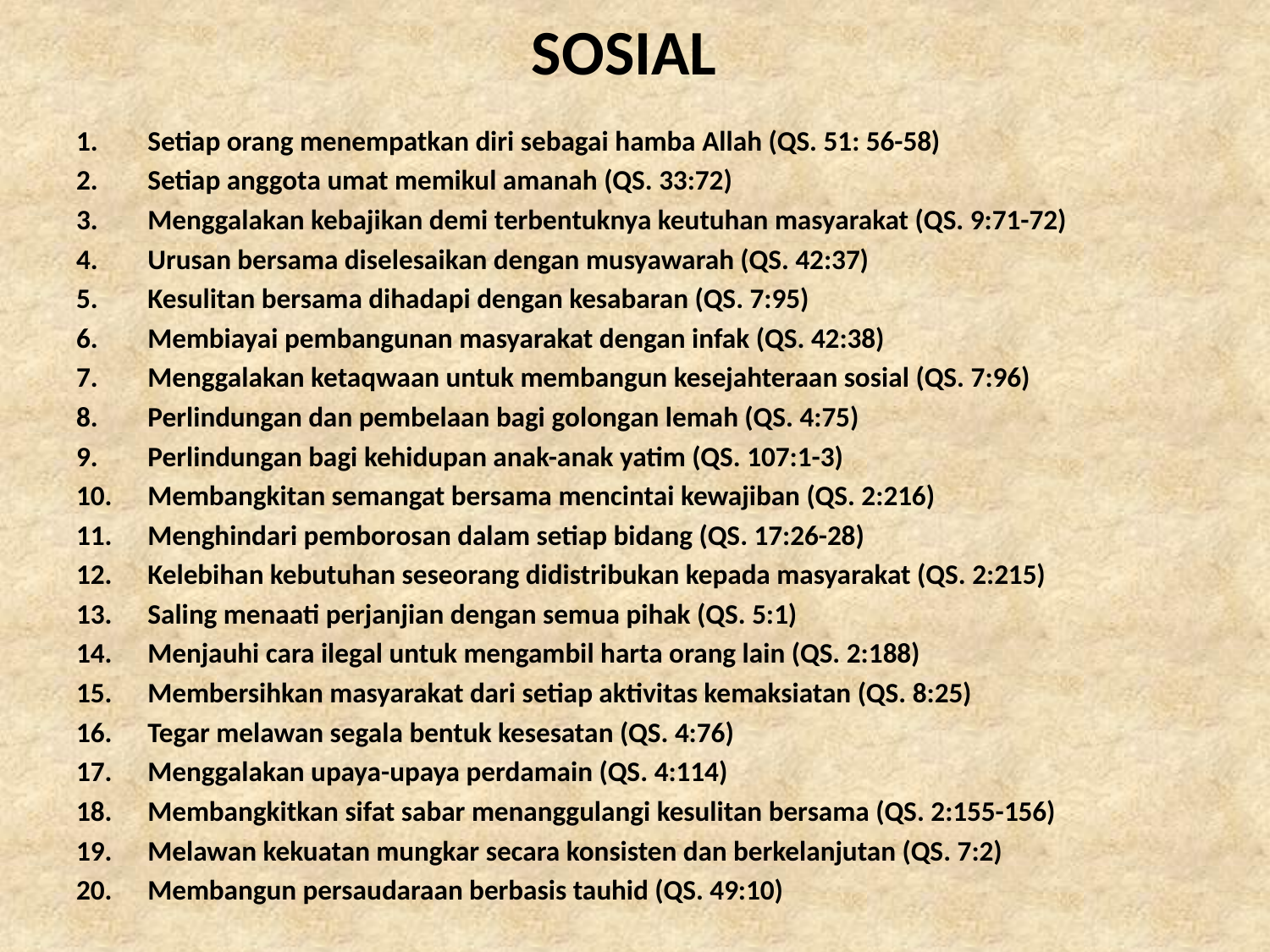

# SOSIAL
Setiap orang menempatkan diri sebagai hamba Allah (QS. 51: 56-58)
Setiap anggota umat memikul amanah (QS. 33:72)
Menggalakan kebajikan demi terbentuknya keutuhan masyarakat (QS. 9:71-72)
Urusan bersama diselesaikan dengan musyawarah (QS. 42:37)
Kesulitan bersama dihadapi dengan kesabaran (QS. 7:95)
Membiayai pembangunan masyarakat dengan infak (QS. 42:38)
Menggalakan ketaqwaan untuk membangun kesejahteraan sosial (QS. 7:96)
Perlindungan dan pembelaan bagi golongan lemah (QS. 4:75)
Perlindungan bagi kehidupan anak-anak yatim (QS. 107:1-3)
Membangkitan semangat bersama mencintai kewajiban (QS. 2:216)
Menghindari pemborosan dalam setiap bidang (QS. 17:26-28)
Kelebihan kebutuhan seseorang didistribukan kepada masyarakat (QS. 2:215)
Saling menaati perjanjian dengan semua pihak (QS. 5:1)
Menjauhi cara ilegal untuk mengambil harta orang lain (QS. 2:188)
Membersihkan masyarakat dari setiap aktivitas kemaksiatan (QS. 8:25)
Tegar melawan segala bentuk kesesatan (QS. 4:76)
Menggalakan upaya-upaya perdamain (QS. 4:114)
Membangkitkan sifat sabar menanggulangi kesulitan bersama (QS. 2:155-156)
Melawan kekuatan mungkar secara konsisten dan berkelanjutan (QS. 7:2)
Membangun persaudaraan berbasis tauhid (QS. 49:10)